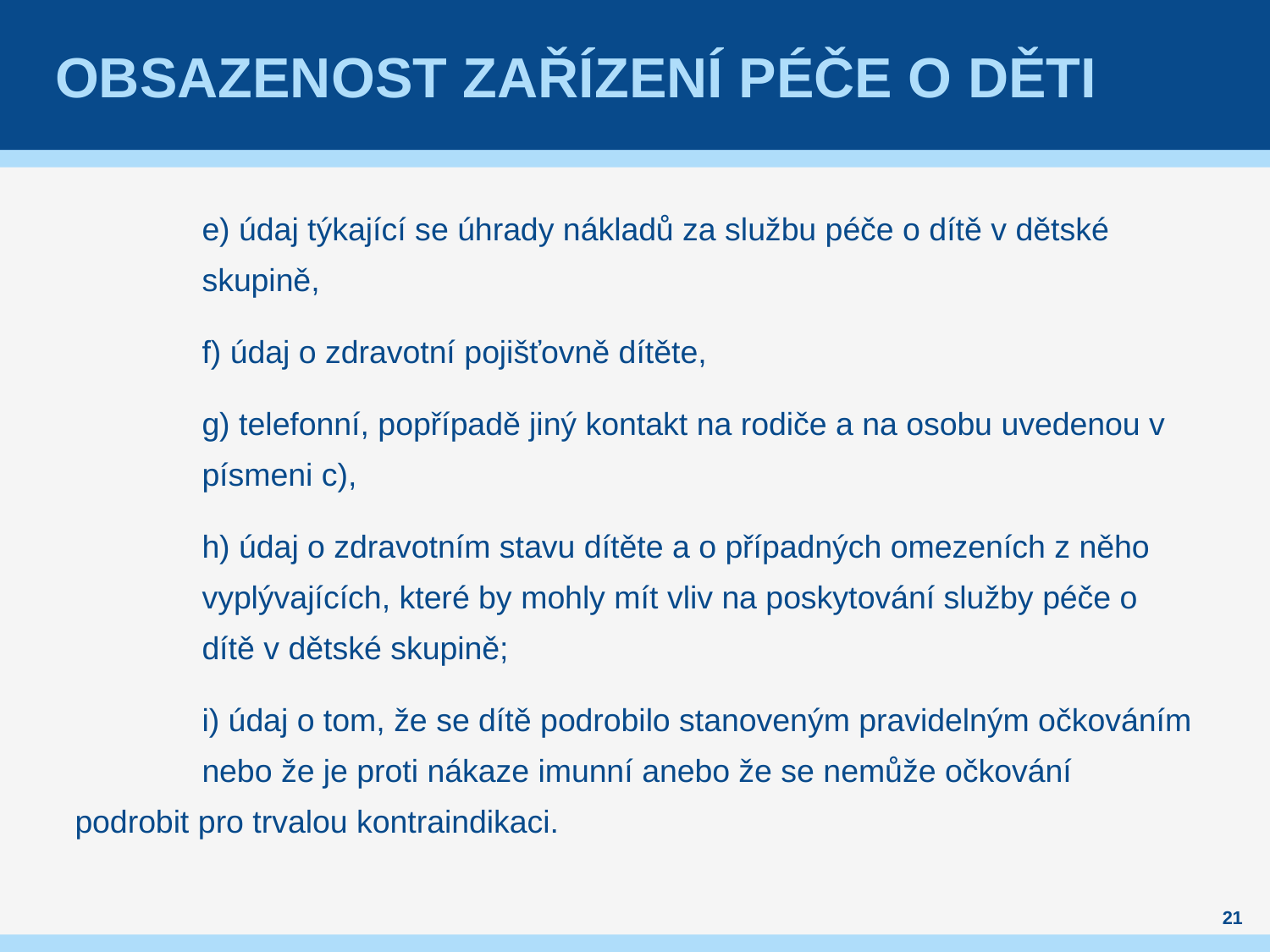

# Obsazenost zařízení péče o děti
	e) údaj týkající se úhrady nákladů za službu péče o dítě v dětské 	skupině,
	f) údaj o zdravotní pojišťovně dítěte,
	g) telefonní, popřípadě jiný kontakt na rodiče a na osobu uvedenou v 	písmeni c),
	h) údaj o zdravotním stavu dítěte a o případných omezeních z něho 	vyplývajících, které by mohly mít vliv na poskytování služby péče o 	dítě v dětské skupině;
	i) údaj o tom, že se dítě podrobilo stanoveným pravidelným očkováním 	nebo že je proti nákaze imunní anebo že se nemůže očkování 	podrobit pro trvalou kontraindikaci.

21